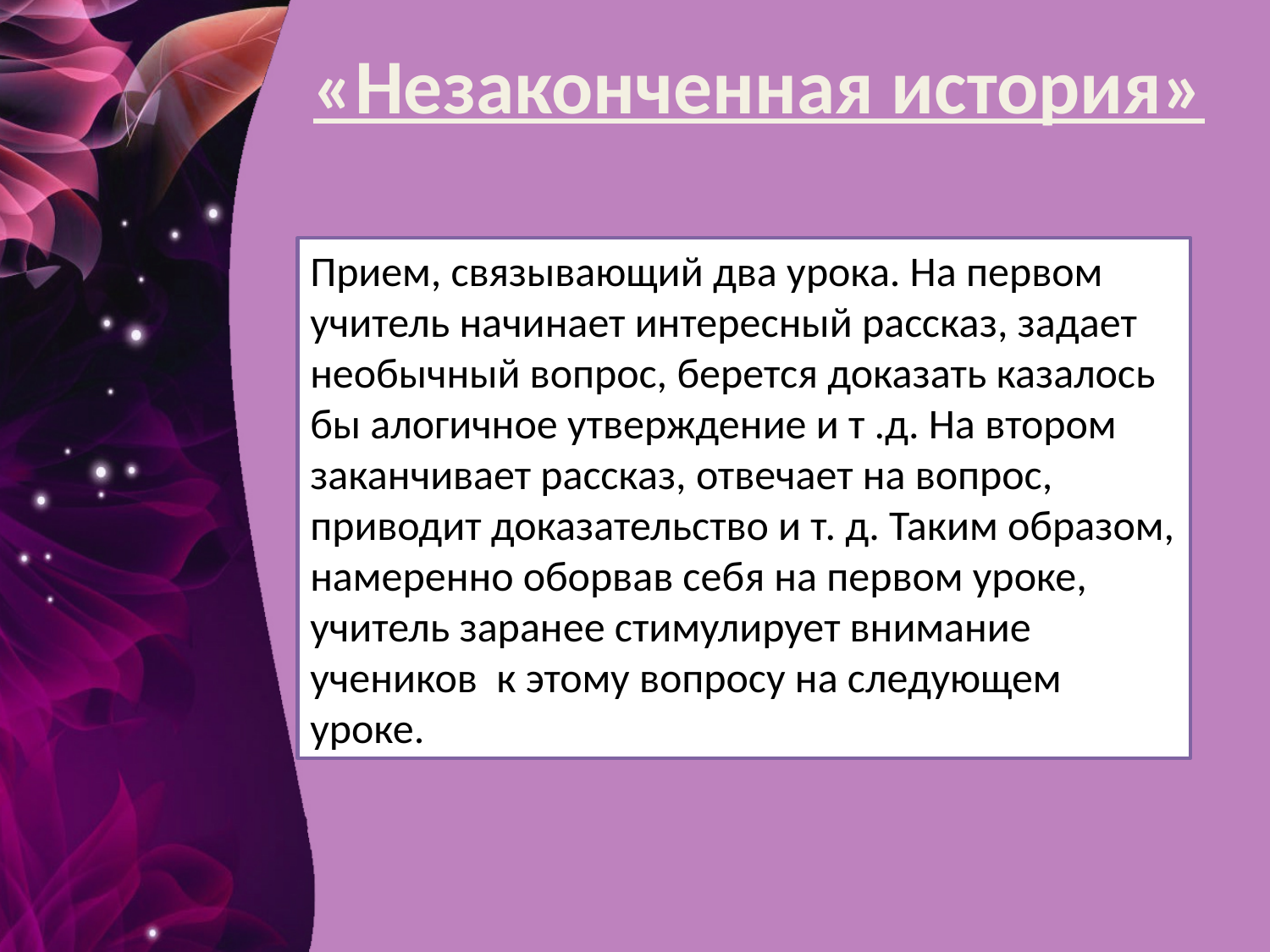

«Незаконченная история»
Прием, связывающий два урока. На первом учитель начинает интересный рассказ, задает необычный вопрос, берется доказать казалось бы алогичное утверждение и т .д. На втором заканчивает рассказ, отвечает на вопрос, приводит доказательство и т. д. Таким образом, намеренно оборвав себя на первом уроке, учитель заранее стимулирует внимание учеников  к этому вопросу на следующем уроке.